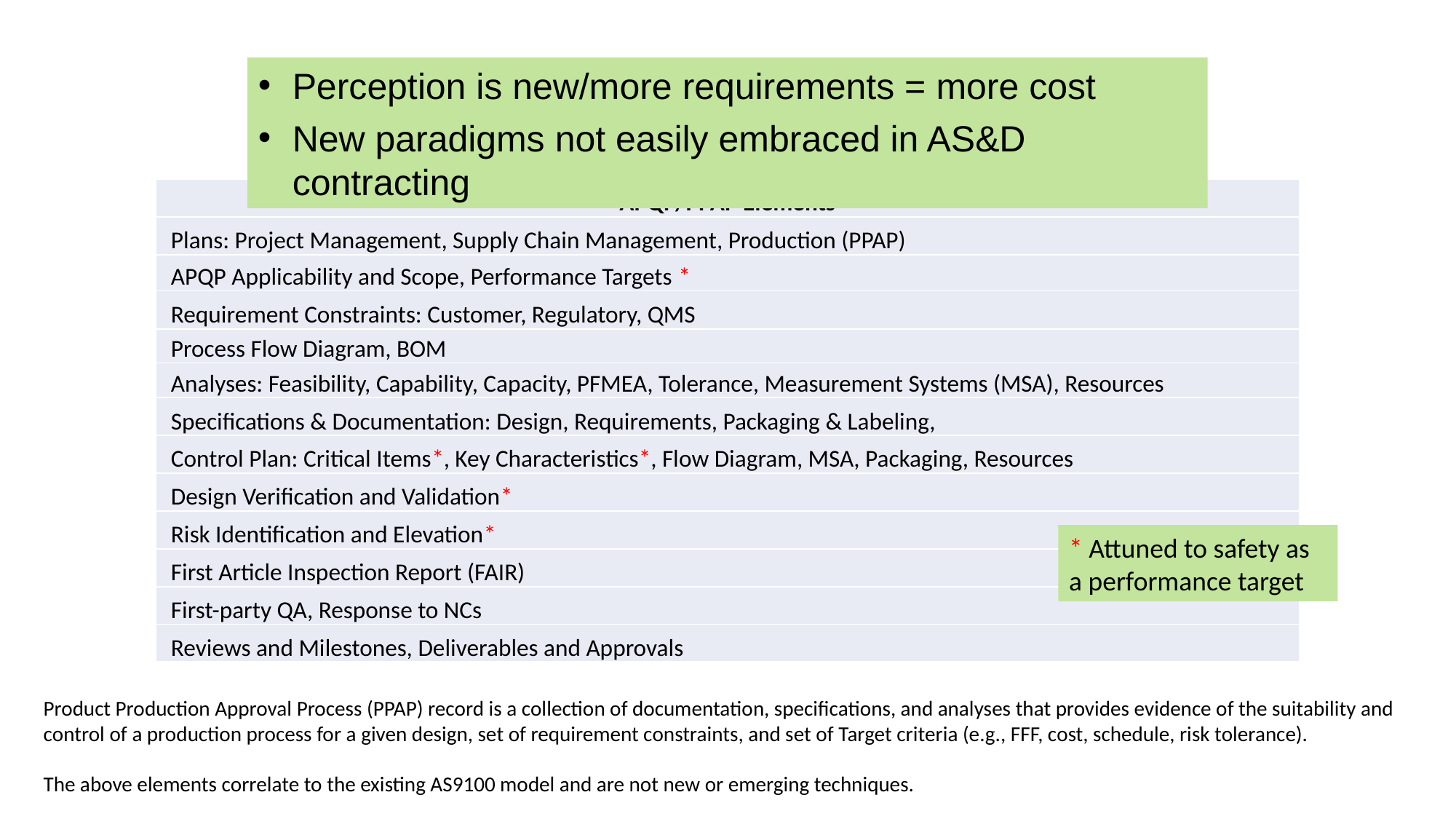

Perception is new/more requirements = more cost
New paradigms not easily embraced in AS&D contracting
| APQP/PPAP Elements |
| --- |
| Plans: Project Management, Supply Chain Management, Production (PPAP) |
| APQP Applicability and Scope, Performance Targets \* |
| Requirement Constraints: Customer, Regulatory, QMS |
| Process Flow Diagram, BOM |
| Analyses: Feasibility, Capability, Capacity, PFMEA, Tolerance, Measurement Systems (MSA), Resources |
| Specifications & Documentation: Design, Requirements, Packaging & Labeling, |
| Control Plan: Critical Items\*, Key Characteristics\*, Flow Diagram, MSA, Packaging, Resources |
| Design Verification and Validation\* |
| Risk Identification and Elevation\* |
| First Article Inspection Report (FAIR) |
| First-party QA, Response to NCs |
| Reviews and Milestones, Deliverables and Approvals |
* Attuned to safety as a performance target
Product Production Approval Process (PPAP) record is a collection of documentation, specifications, and analyses that provides evidence of the suitability and control of a production process for a given design, set of requirement constraints, and set of Target criteria (e.g., FFF, cost, schedule, risk tolerance).

The above elements correlate to the existing AS9100 model and are not new or emerging techniques.